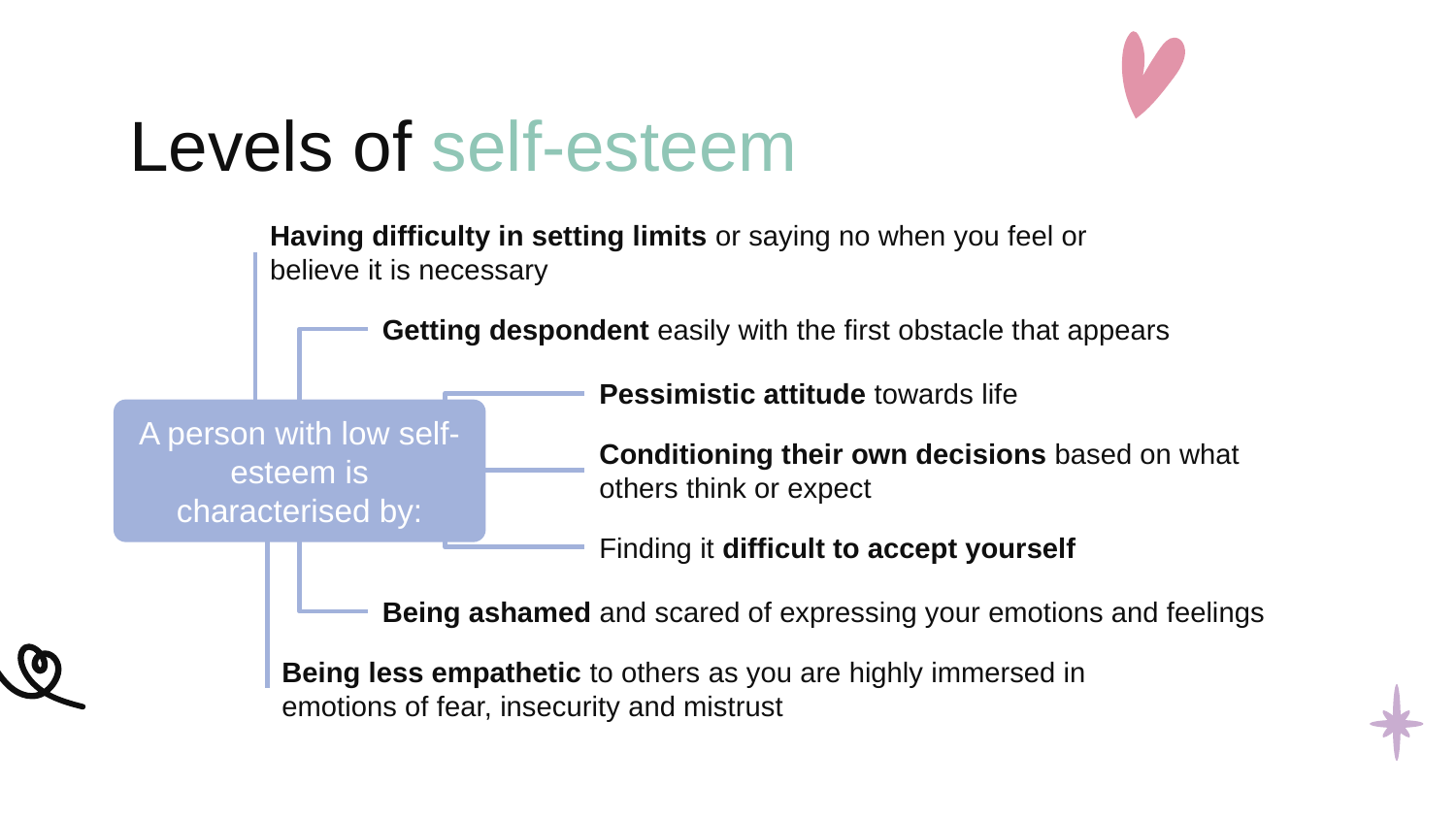

# Levels of self-esteem
Having difficulty in setting limits or saying no when you feel or believe it is necessary
Getting despondent easily with the first obstacle that appears
Pessimistic attitude towards life
A person with low self-esteem is characterised by:
Conditioning their own decisions based on what others think or expect

Finding it difficult to accept yourself
Being ashamed and scared of expressing your emotions and feelings
Being less empathetic to others as you are highly immersed in emotions of fear, insecurity and mistrust